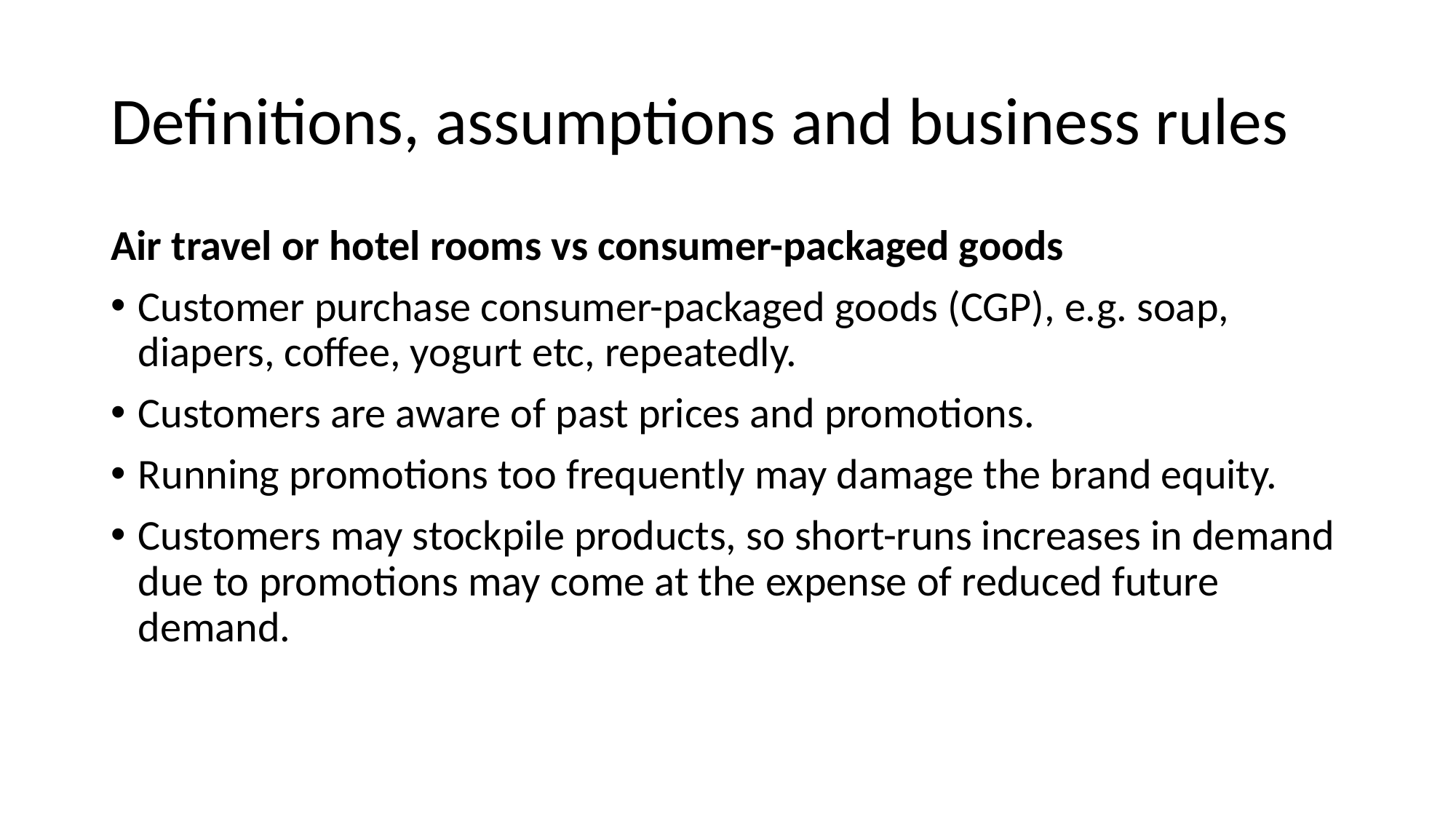

# Definitions, assumptions and business rules
Air travel or hotel rooms vs consumer-packaged goods
Customer purchase consumer-packaged goods (CGP), e.g. soap, diapers, coffee, yogurt etc, repeatedly.
Customers are aware of past prices and promotions.
Running promotions too frequently may damage the brand equity.
Customers may stockpile products, so short-runs increases in demand due to promotions may come at the expense of reduced future demand.